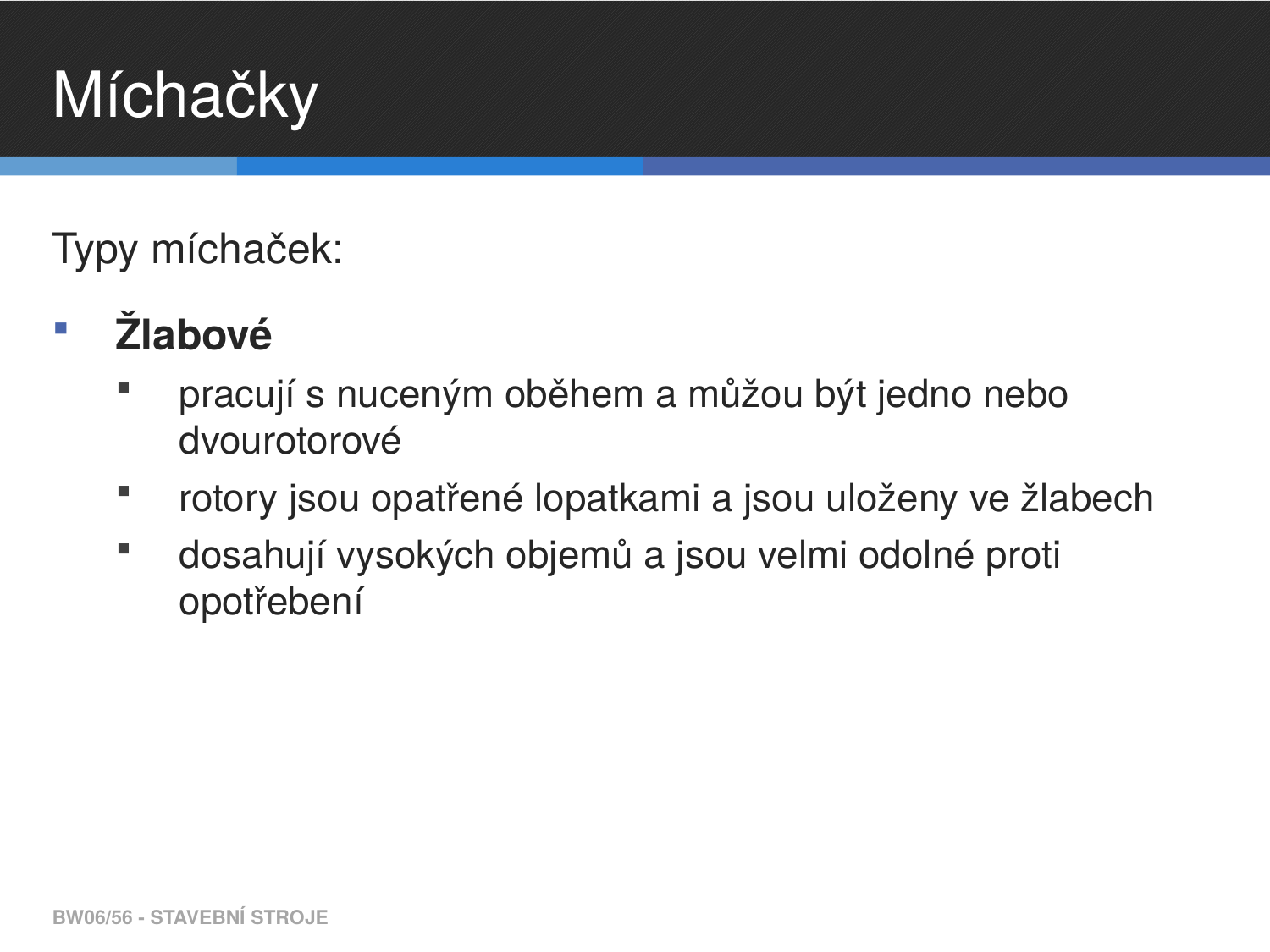

# Míchačky
Typy míchaček:
Žlabové
pracují s nuceným oběhem a můžou být jedno nebo dvourotorové
rotory jsou opatřené lopatkami a jsou uloženy ve žlabech
dosahují vysokých objemů a jsou velmi odolné proti opotřebení
BW06/56 - STAVEBNÍ STROJE